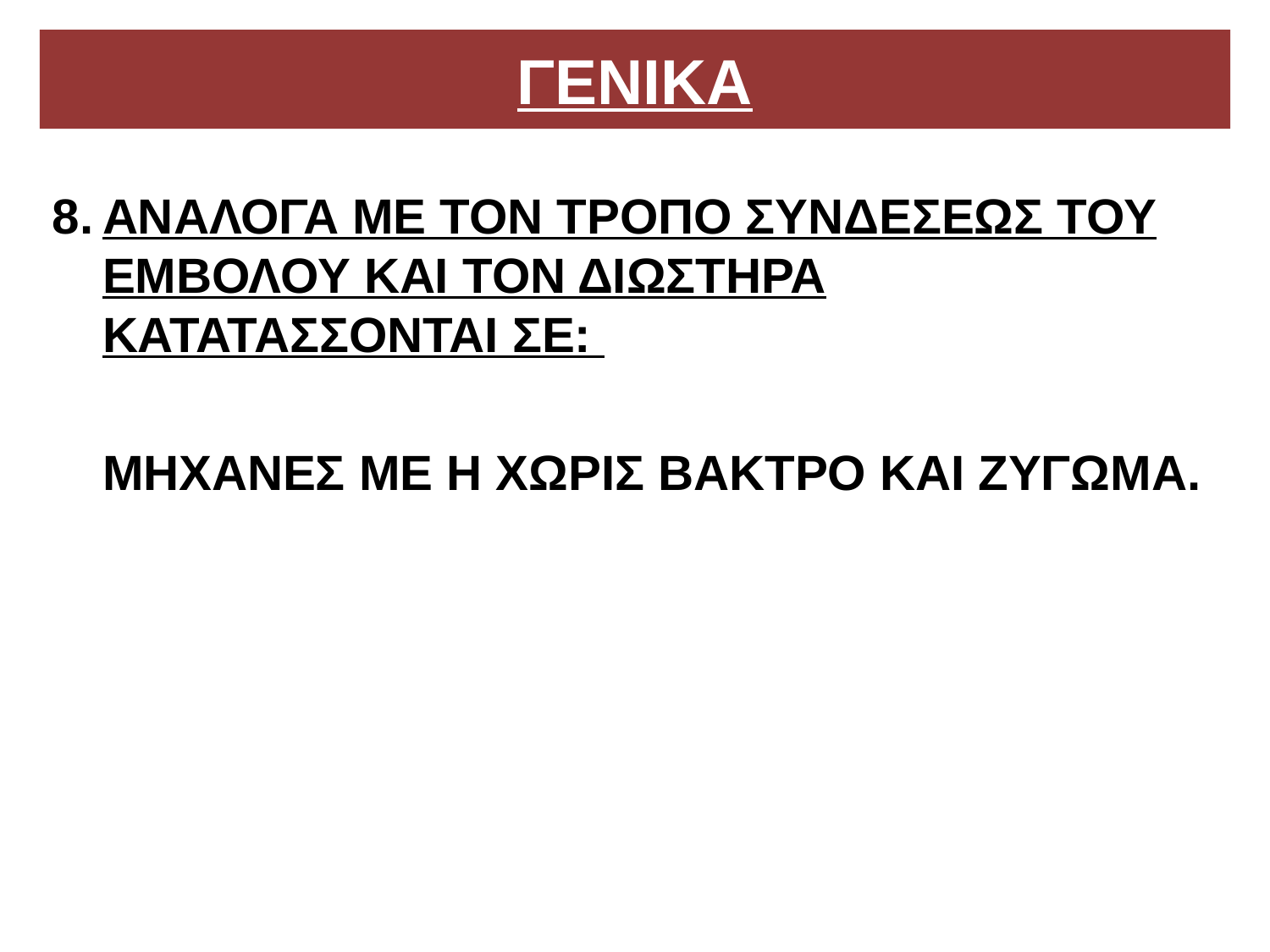

# ΓΕΝΙΚΑ
ΑΝΑΛΟΓΑ ΜΕ ΤΟΝ ΤΡΟΠΟ ΣΥΝΔΕΣΕΩΣ ΤΟΥ ΕΜΒΟΛΟΥ ΚΑΙ ΤΟΝ ΔΙΩΣΤΗΡΑ ΚΑΤΑΤΑΣΣΟΝΤΑΙ ΣΕ:

ΜΗΧΑΝΕΣ ΜΕ Η ΧΩΡΙΣ ΒΑΚΤΡΟ ΚΑΙ ΖΥΓΩΜΑ.